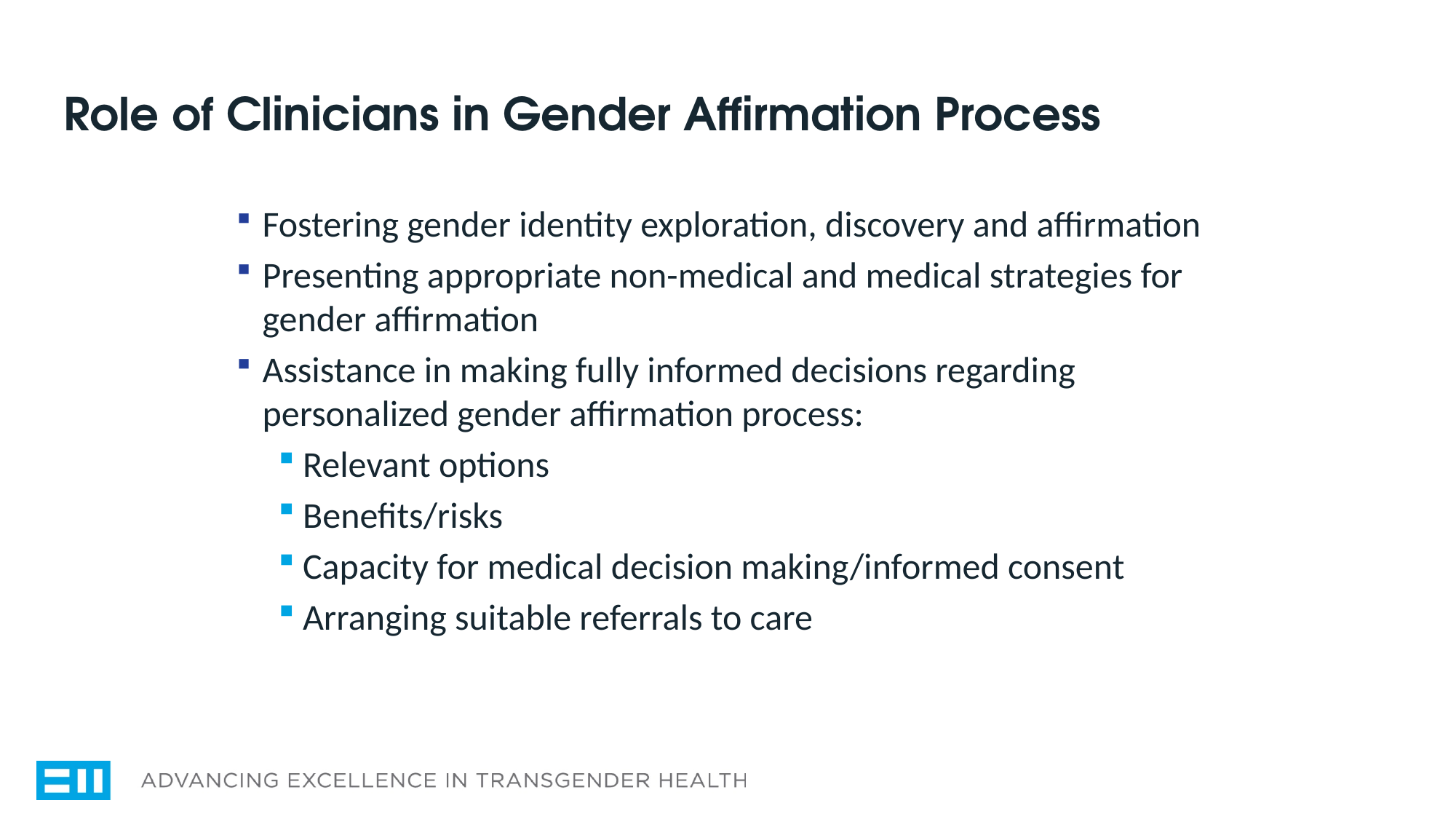

# Role of Clinicians in Gender Affirmation Process
Fostering gender identity exploration, discovery and affirmation
Presenting appropriate non-medical and medical strategies for gender affirmation
Assistance in making fully informed decisions regarding personalized gender affirmation process:
Relevant options
Benefits/risks
Capacity for medical decision making/informed consent
Arranging suitable referrals to care